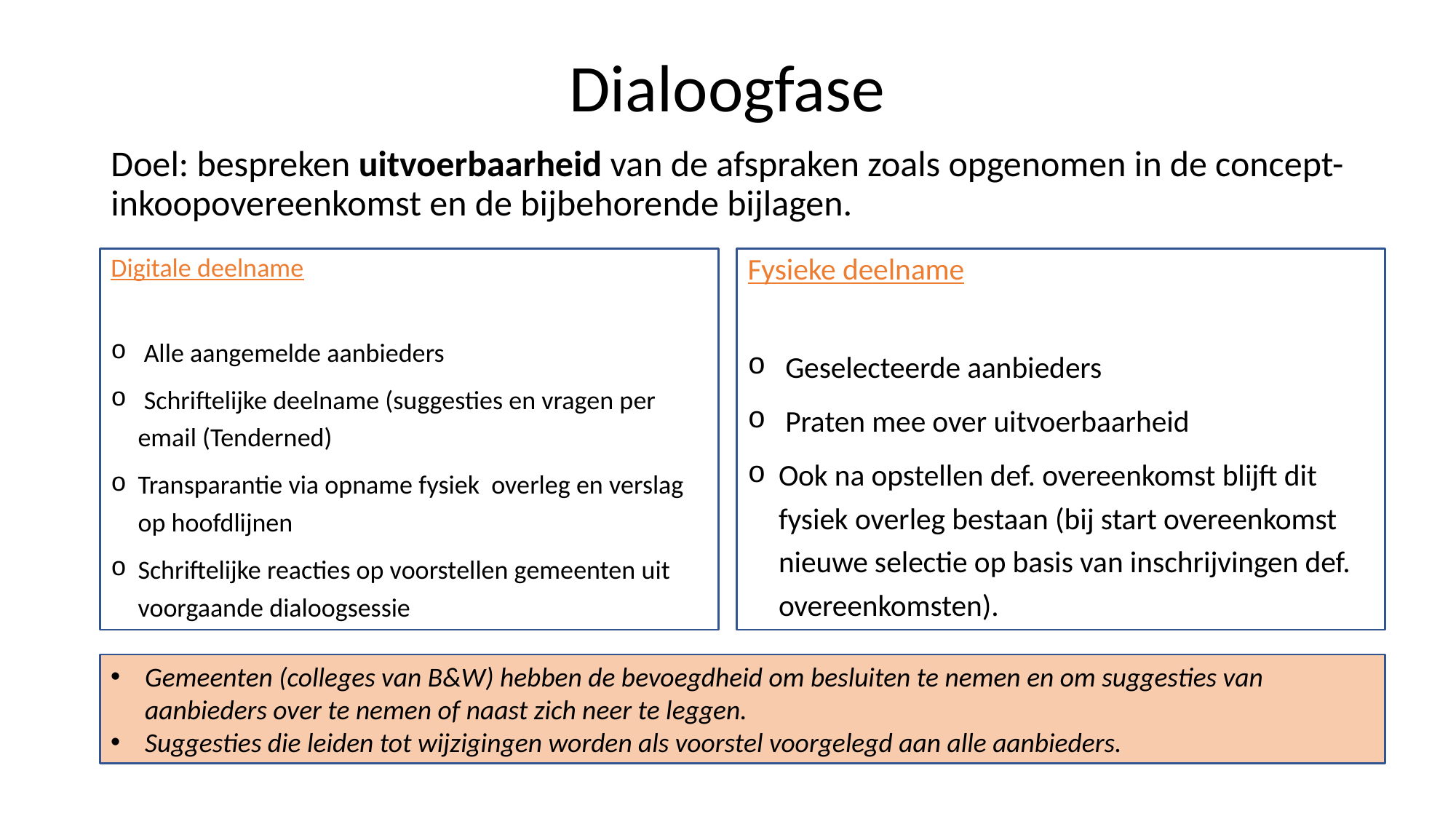

# Dialoogfase
Doel: bespreken uitvoerbaarheid van de afspraken zoals opgenomen in de concept-inkoopovereenkomst en de bijbehorende bijlagen.
Digitale deelname

 Alle aangemelde aanbieders
 Schriftelijke deelname (suggesties en vragen per email (Tenderned)
Transparantie via opname fysiek  overleg en verslag op hoofdlijnen
Schriftelijke reacties op voorstellen gemeenten uit voorgaande dialoogsessie

Fysieke deelname

 Geselecteerde aanbieders
 Praten mee over uitvoerbaarheid
Ook na opstellen def. overeenkomst blijft dit fysiek overleg bestaan (bij start overeenkomst nieuwe selectie op basis van inschrijvingen def. overeenkomsten).
Gemeenten (colleges van B&W) hebben de bevoegdheid om besluiten te nemen en om suggesties van aanbieders over te nemen of naast zich neer te leggen.
Suggesties die leiden tot wijzigingen worden als voorstel voorgelegd aan alle aanbieders.